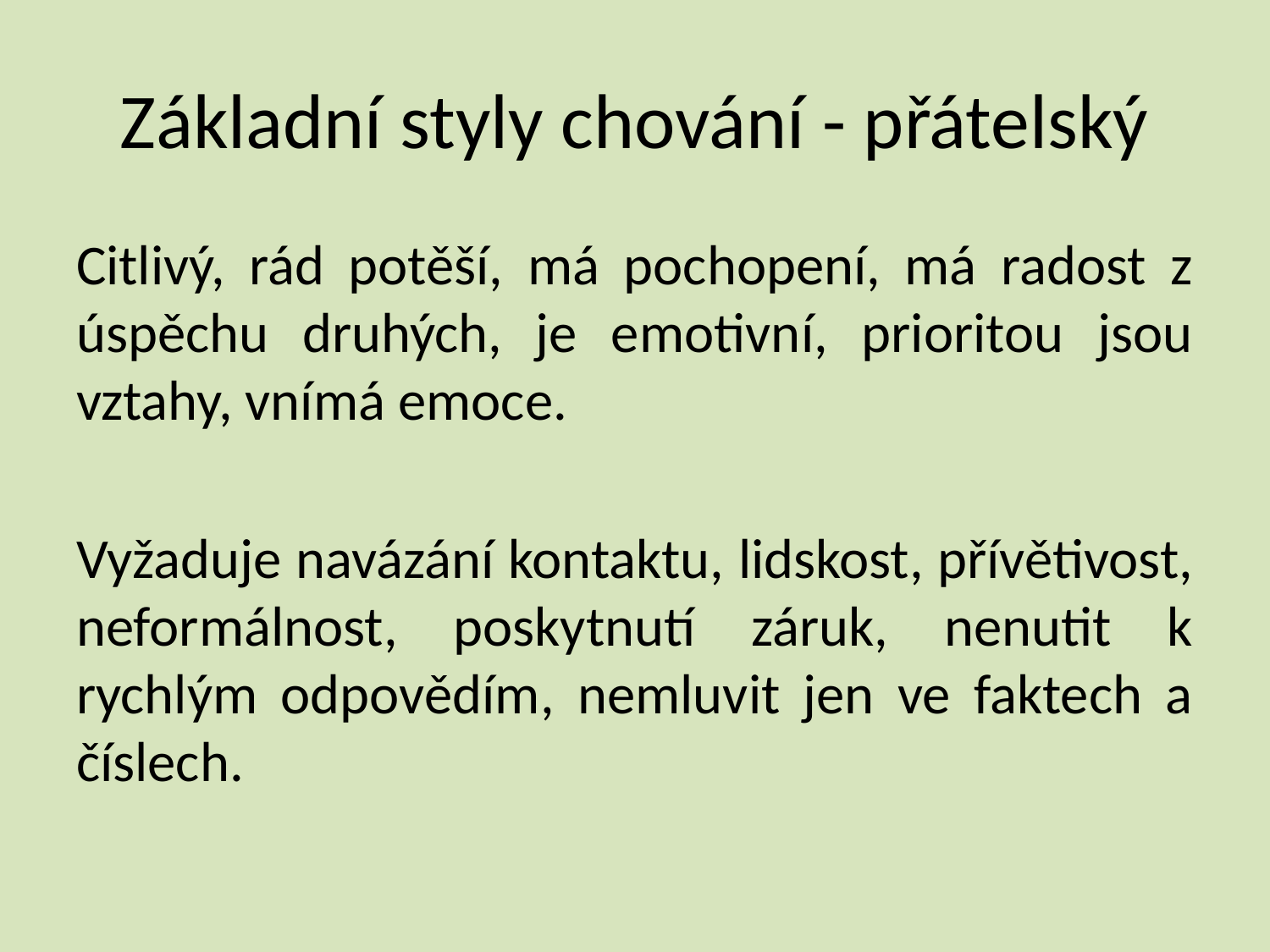

# Základní styly chování - přátelský
Citlivý, rád potěší, má pochopení, má radost z úspěchu druhých, je emotivní, prioritou jsou vztahy, vnímá emoce.

Vyžaduje navázání kontaktu, lidskost, přívětivost, neformálnost, poskytnutí záruk, nenutit k rychlým odpovědím, nemluvit jen ve faktech a číslech.